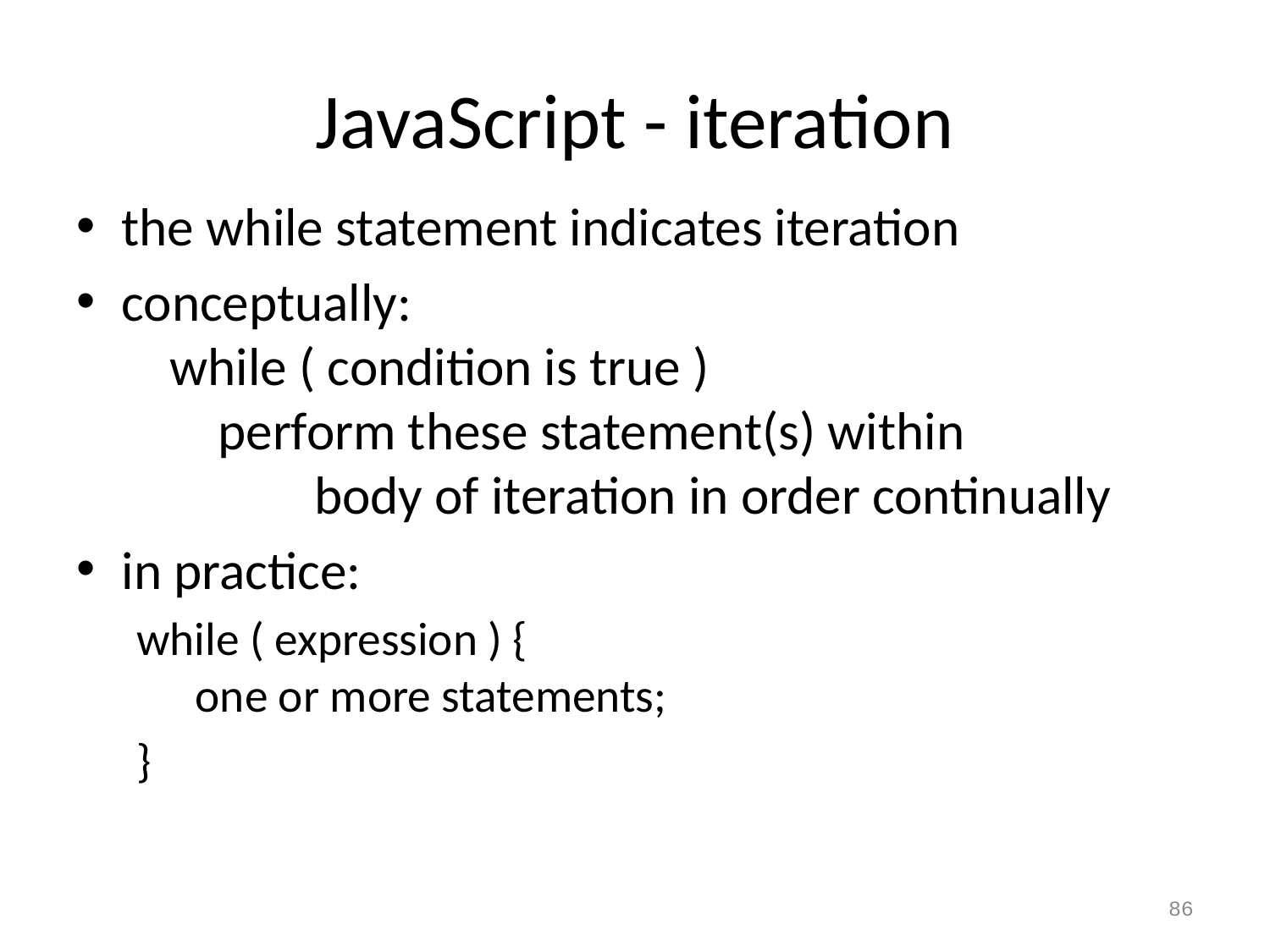

# JavaScript - iteration
the while statement indicates iteration
conceptually:
    while ( condition is true )
        perform these statement(s) within
                body of iteration in order continually
in practice:
while ( expression ) {
  one or more statements;
}
86